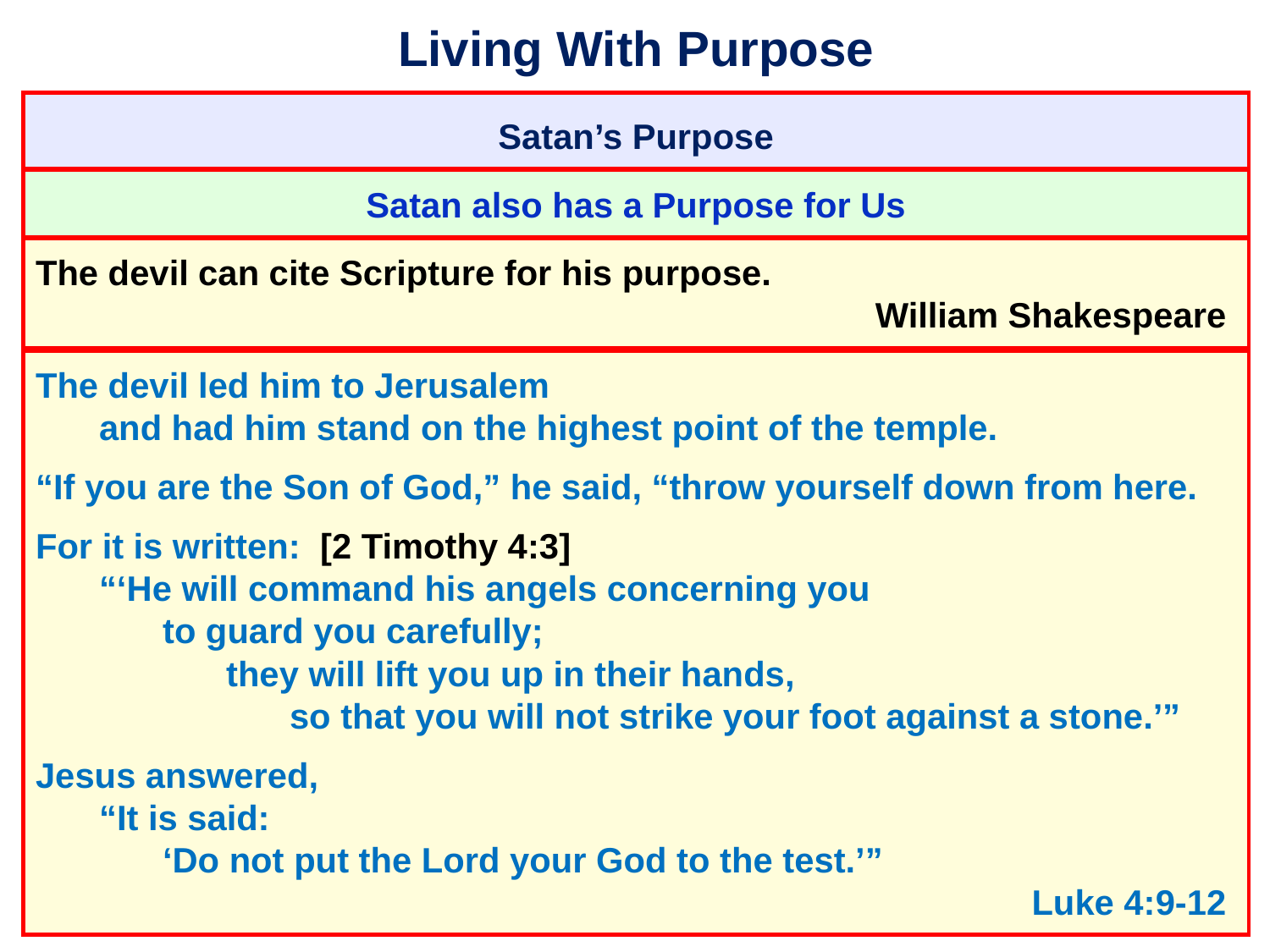

# Living With Purpose
Satan’s Purpose
Satan also has a Purpose for Us
The devil can cite Scripture for his purpose.
									        William Shakespeare
The devil led him to Jerusalem
	and had him stand on the highest point of the temple.

“If you are the Son of God,” he said, “throw yourself down from here.

For it is written:  [2 Timothy 4:3]
	“‘He will command his angels concerning you
    		to guard you carefully;
			they will lift you up in their hands,
    				so that you will not strike your foot against a stone.’”

Jesus answered,
	“It is said:
		‘Do not put the Lord your God to the test.’”
										           Luke 4:9-12